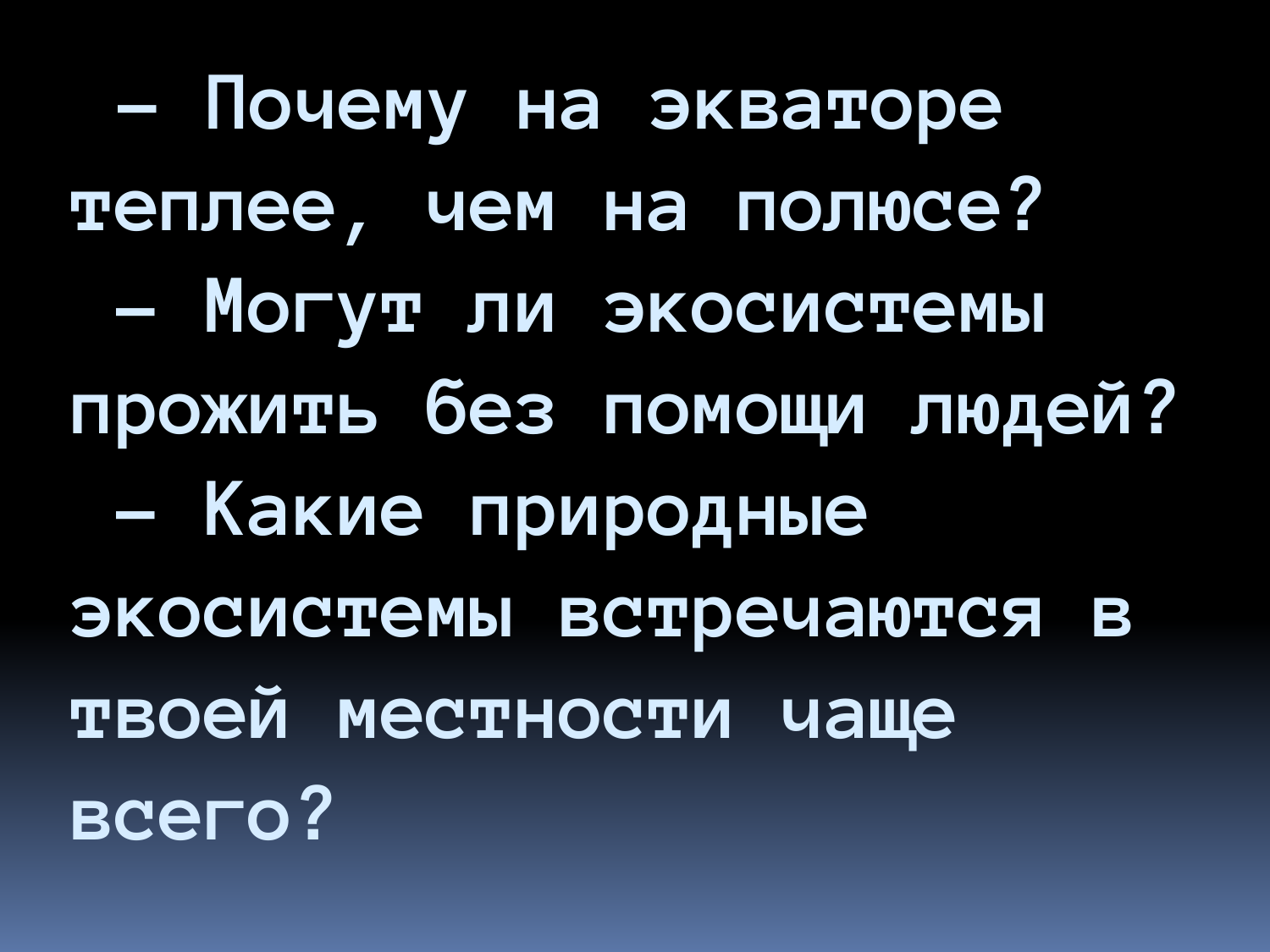

- Почему на экваторе теплее, чем на полюсе?
 - Могут ли экосистемы прожить без помощи людей?
 - Какие природные экосистемы встречаются в твоей местности чаще всего?